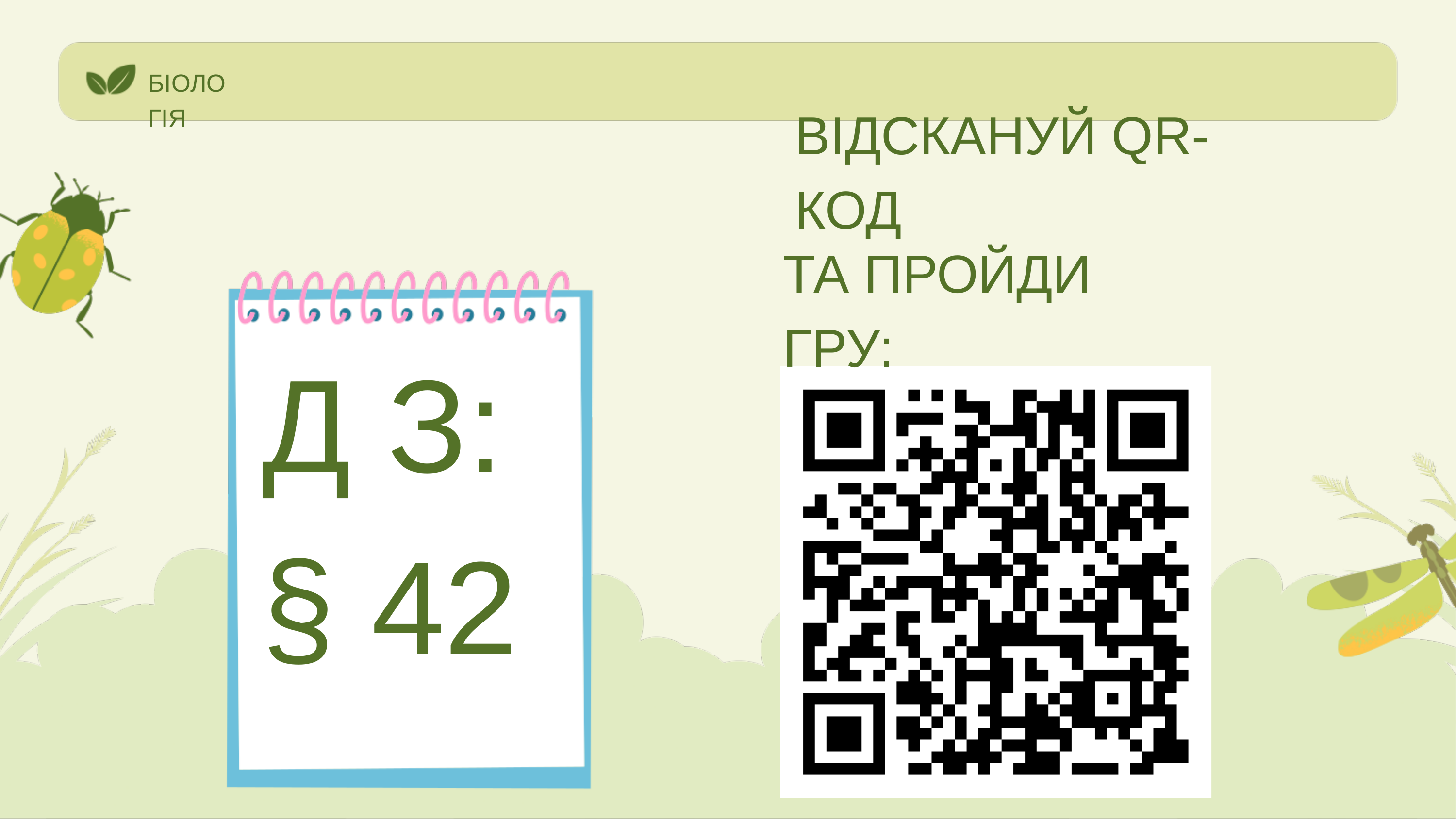

БІОЛОГІЯ
ВІДСКАНУЙ QR-КОД

ТА ПРОЙДИ ГРУ:

Д З:  § 42